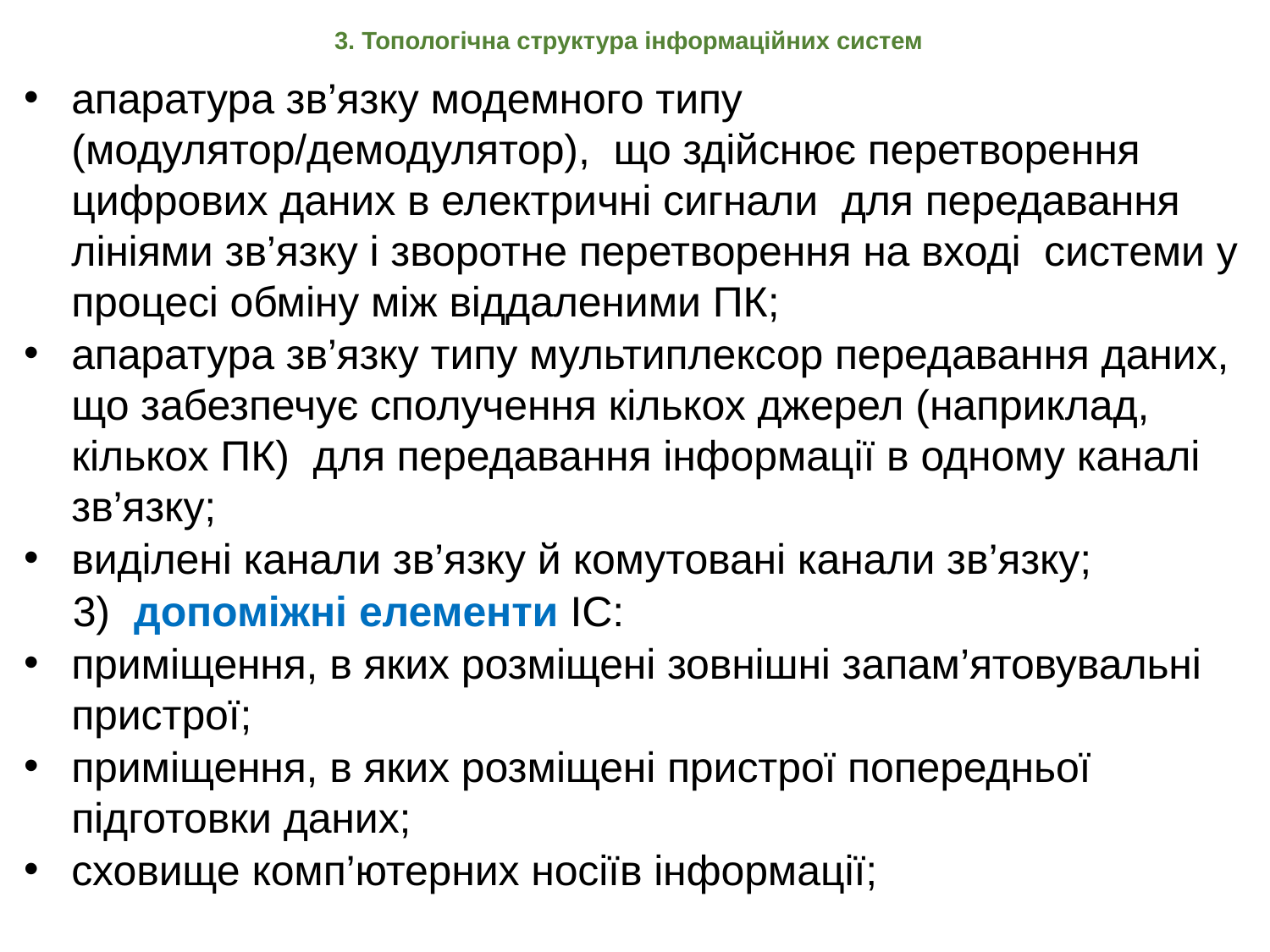

3. Топологічна структура інформаційних систем
апаратура зв’язку модемного типу (модулятор/демодулятор),  що здійснює перетворення цифрових даних в електричні сигнали  для передавання лініями зв’язку і зворотне перетворення на вході  системи у процесі обміну між віддаленими ПК;
апаратура зв’язку типу мультиплексор передавання даних,  що забезпечує сполучення кількох джерел (наприклад, кількох ПК)  для передавання інформації в одному каналі зв’язку;
виділені канали зв’язку й комутовані канали зв’язку;
3)  допоміжні елементи ІС:
приміщення, в яких розміщені зовнішні запам’ятовувальні  пристрої;
приміщення, в яких розміщені пристрої попередньої підготовки даних;
сховище комп’ютерних носіїв інформації;